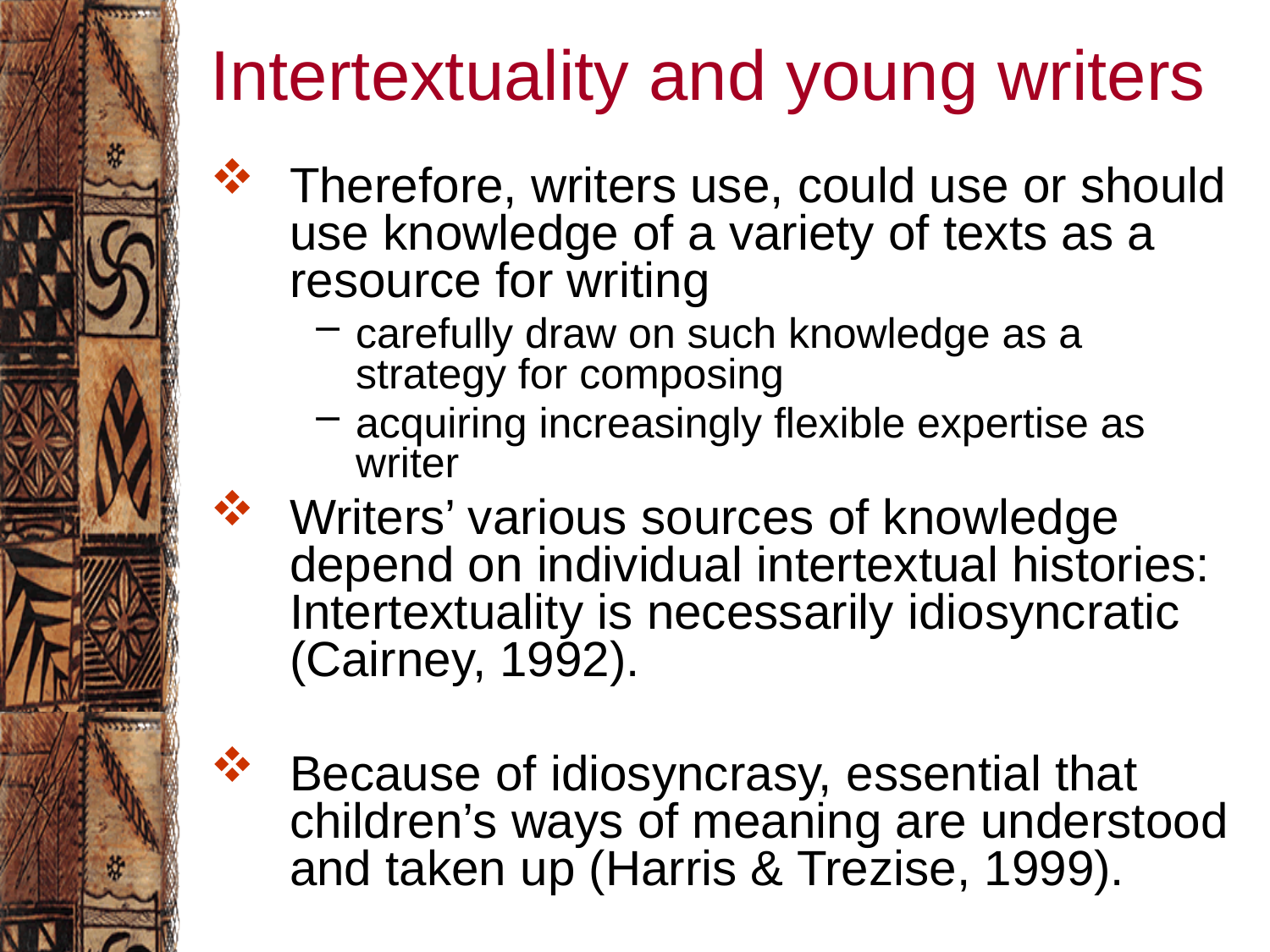

# Intertextuality and young writers
Therefore, writers use, could use or should use knowledge of a variety of texts as a resource for writing
carefully draw on such knowledge as a strategy for composing
acquiring increasingly flexible expertise as writer
Writers’ various sources of knowledge depend on individual intertextual histories: Intertextuality is necessarily idiosyncratic (Cairney, 1992).

Because of idiosyncrasy, essential that children’s ways of meaning are understood and taken up (Harris & Trezise, 1999).